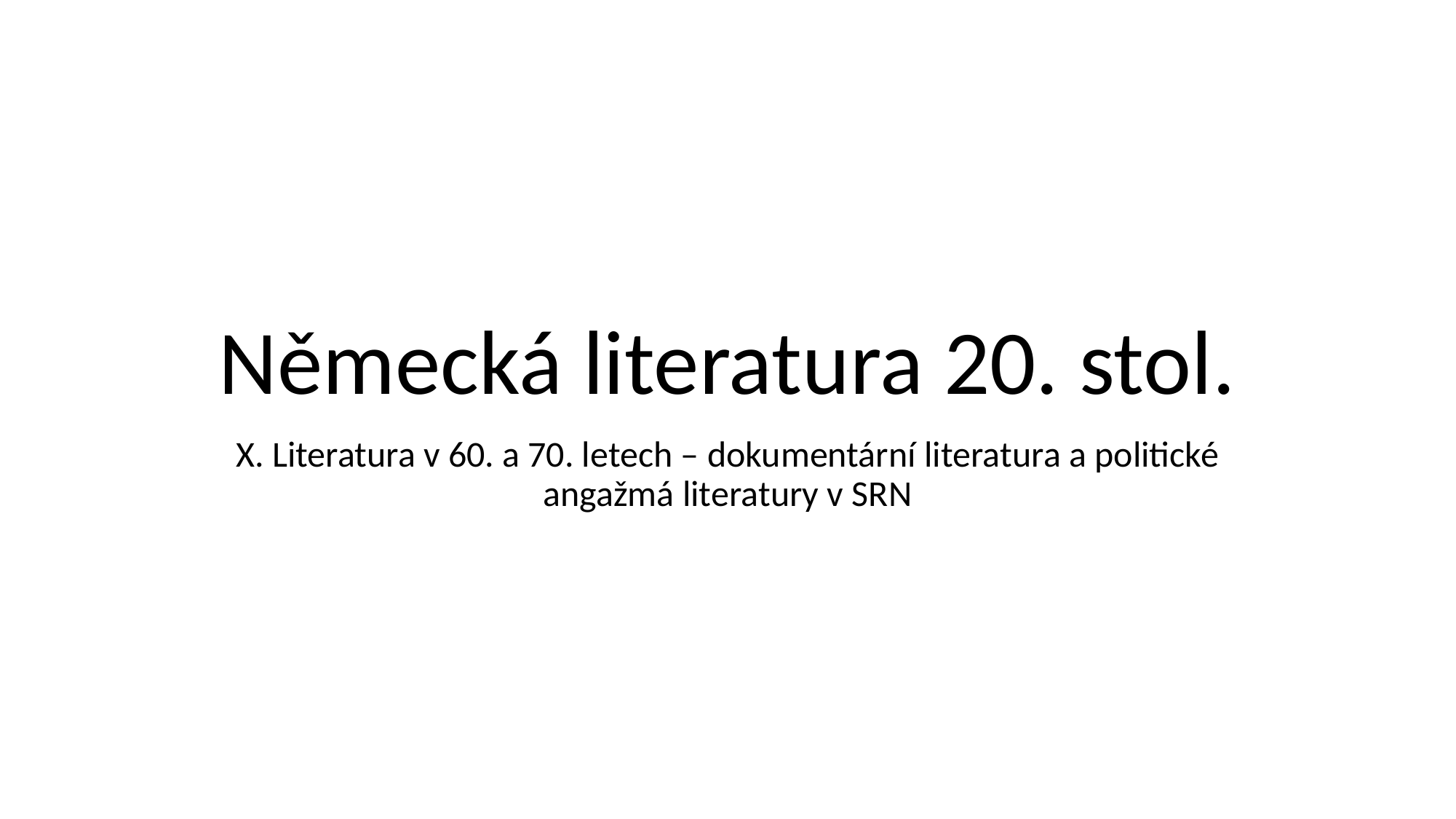

# Německá literatura 20. stol.
X. Literatura v 60. a 70. letech – dokumentární literatura a politické angažmá literatury v SRN